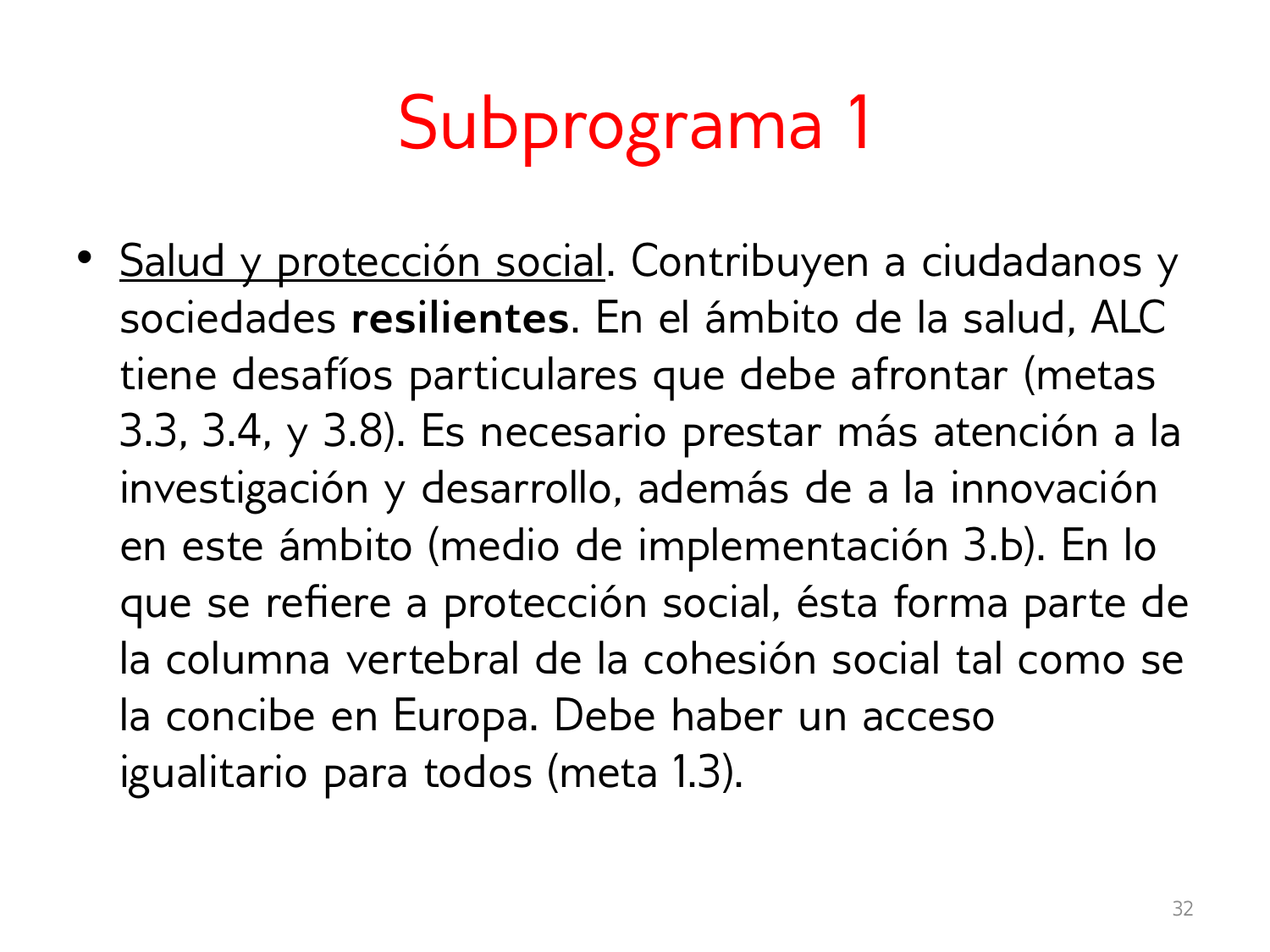

# Subprograma 1
Salud y protección social. Contribuyen a ciudadanos y sociedades resilientes. En el ámbito de la salud, ALC tiene desafíos particulares que debe afrontar (metas 3.3, 3.4, y 3.8). Es necesario prestar más atención a la investigación y desarrollo, además de a la innovación en este ámbito (medio de implementación 3.b). En lo que se refiere a protección social, ésta forma parte de la columna vertebral de la cohesión social tal como se la concibe en Europa. Debe haber un acceso igualitario para todos (meta 1.3).

32